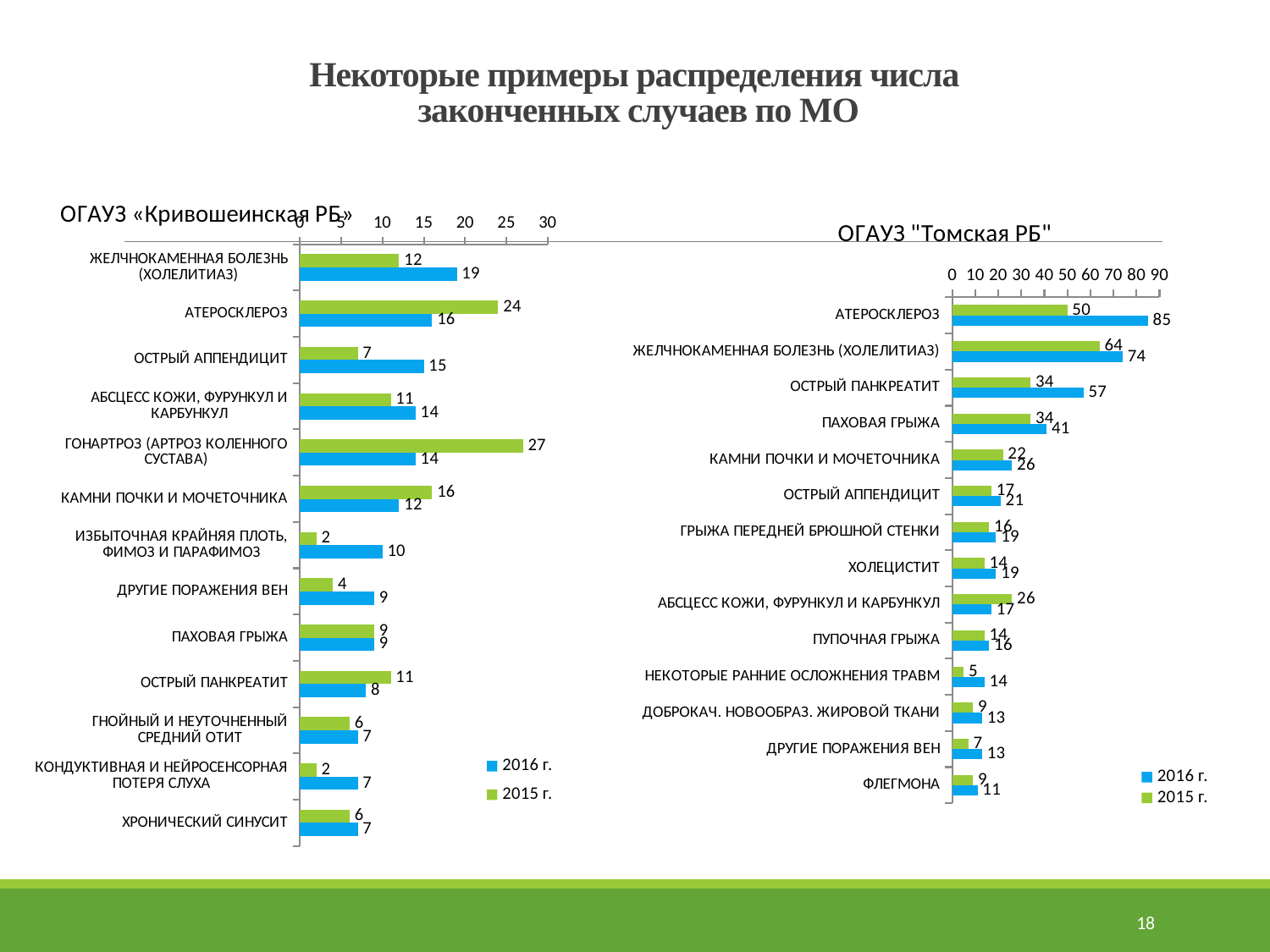

# Некоторые примеры распределения числа законченных случаев по МО

### Chart: ОГАУЗ «Кривошеинская РБ»

| Category | 2015 г. | 2016 г. |
|---|---|---|
| ЖЕЛЧНОКАМЕННАЯ БОЛЕЗНЬ (ХОЛЕЛИТИАЗ) | 12.0 | 19.0 |
| АТЕРОСКЛЕРОЗ | 24.0 | 16.0 |
| ОСТРЫЙ АППЕНДИЦИТ | 7.0 | 15.0 |
| АБСЦЕСС КОЖИ, ФУРУНКУЛ И КАРБУНКУЛ | 11.0 | 14.0 |
| ГОНАРТРОЗ (АРТРОЗ КОЛЕННОГО СУСТАВА) | 27.0 | 14.0 |
| КАМНИ ПОЧКИ И МОЧЕТОЧНИКА | 16.0 | 12.0 |
| ИЗБЫТОЧНАЯ КРАЙНЯЯ ПЛОТЬ, ФИМОЗ И ПАРАФИМОЗ | 2.0 | 10.0 |
| ДРУГИЕ ПОРАЖЕНИЯ ВЕН | 4.0 | 9.0 |
| ПАХОВАЯ ГРЫЖА | 9.0 | 9.0 |
| ОСТРЫЙ ПАНКРЕАТИТ | 11.0 | 8.0 |
| ГНОЙНЫЙ И НЕУТОЧНЕННЫЙ СРЕДНИЙ ОТИТ | 6.0 | 7.0 |
| КОНДУКТИВНАЯ И НЕЙРОСЕНСОРНАЯ ПОТЕРЯ СЛУХА | 2.0 | 7.0 |
| ХРОНИЧЕСКИЙ СИНУСИТ | 6.0 | 7.0 |

### Chart: ОГАУЗ "Томская РБ"

| Category | 2015 г. | 2016 г. |
|---|---|---|
| АТЕРОСКЛЕРОЗ | 50.0 | 85.0 |
| ЖЕЛЧНОКАМЕННАЯ БОЛЕЗНЬ (ХОЛЕЛИТИАЗ) | 64.0 | 74.0 |
| ОСТРЫЙ ПАНКРЕАТИТ | 34.0 | 57.0 |
| ПАХОВАЯ ГРЫЖА | 34.0 | 41.0 |
| КАМНИ ПОЧКИ И МОЧЕТОЧНИКА | 22.0 | 26.0 |
| ОСТРЫЙ АППЕНДИЦИТ | 17.0 | 21.0 |
| ГРЫЖА ПЕРЕДНЕЙ БРЮШНОЙ СТЕНКИ | 16.0 | 19.0 |
| ХОЛЕЦИСТИТ | 14.0 | 19.0 |
| АБСЦЕСС КОЖИ, ФУРУНКУЛ И КАРБУНКУЛ | 26.0 | 17.0 |
| ПУПОЧНАЯ ГРЫЖА | 14.0 | 16.0 |
| НЕКОТОРЫЕ РАННИЕ ОСЛОЖНЕНИЯ ТРАВМ | 5.0 | 14.0 |
| ДОБРОКАЧ. НОВООБРАЗ. ЖИРОВОЙ ТКАНИ | 9.0 | 13.0 |
| ДРУГИЕ ПОРАЖЕНИЯ ВЕН | 7.0 | 13.0 |
| ФЛЕГМОНА | 9.0 | 11.0 |
18